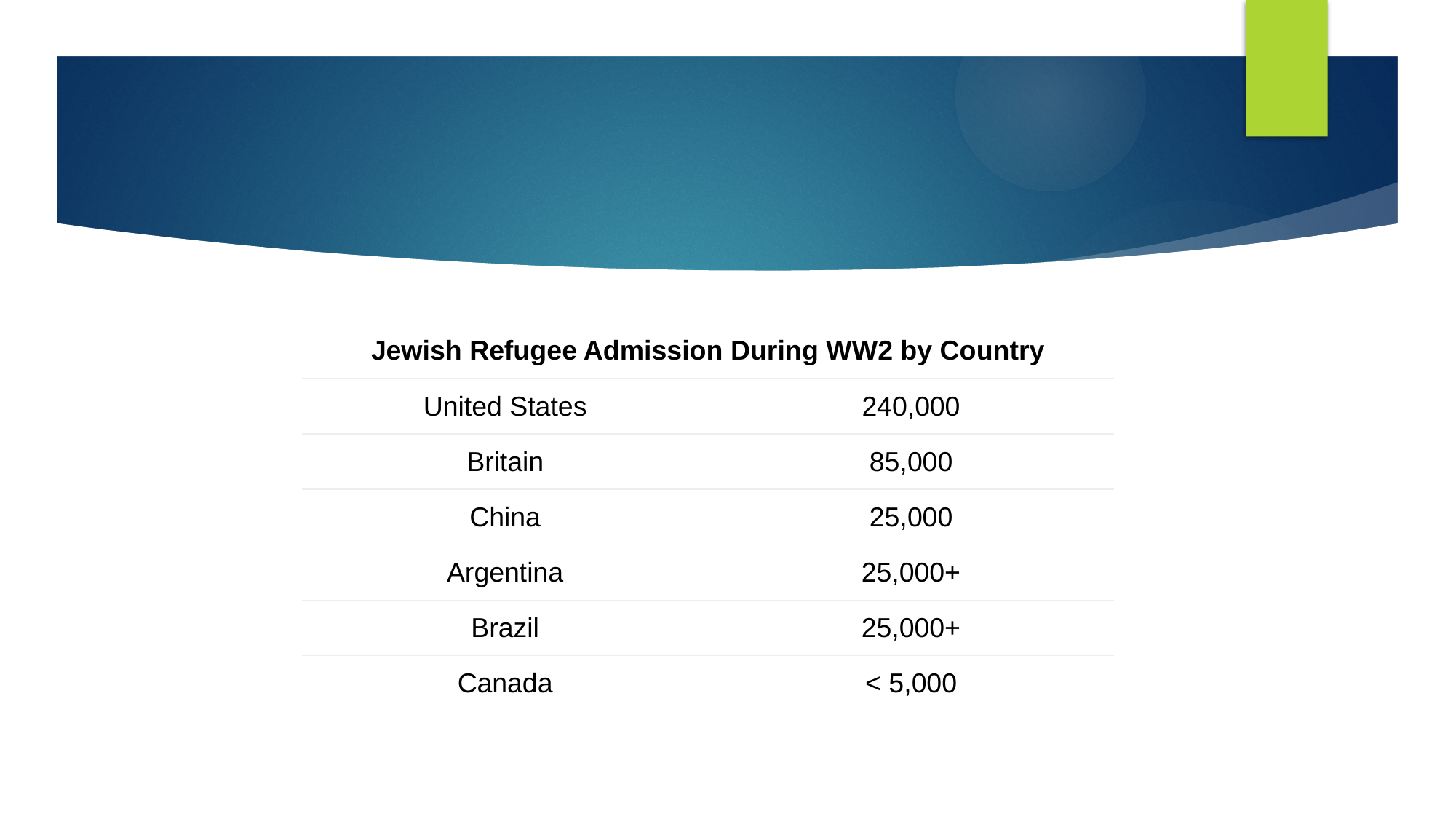

#
| Jewish Refugee Admission During WW2 by Country |  |
| --- | --- |
| United States | 240,000 |
| Britain | 85,000 |
| China | 25,000 |
| Argentina | 25,000+ |
| Brazil | 25,000+ |
| Canada | < 5,000 |